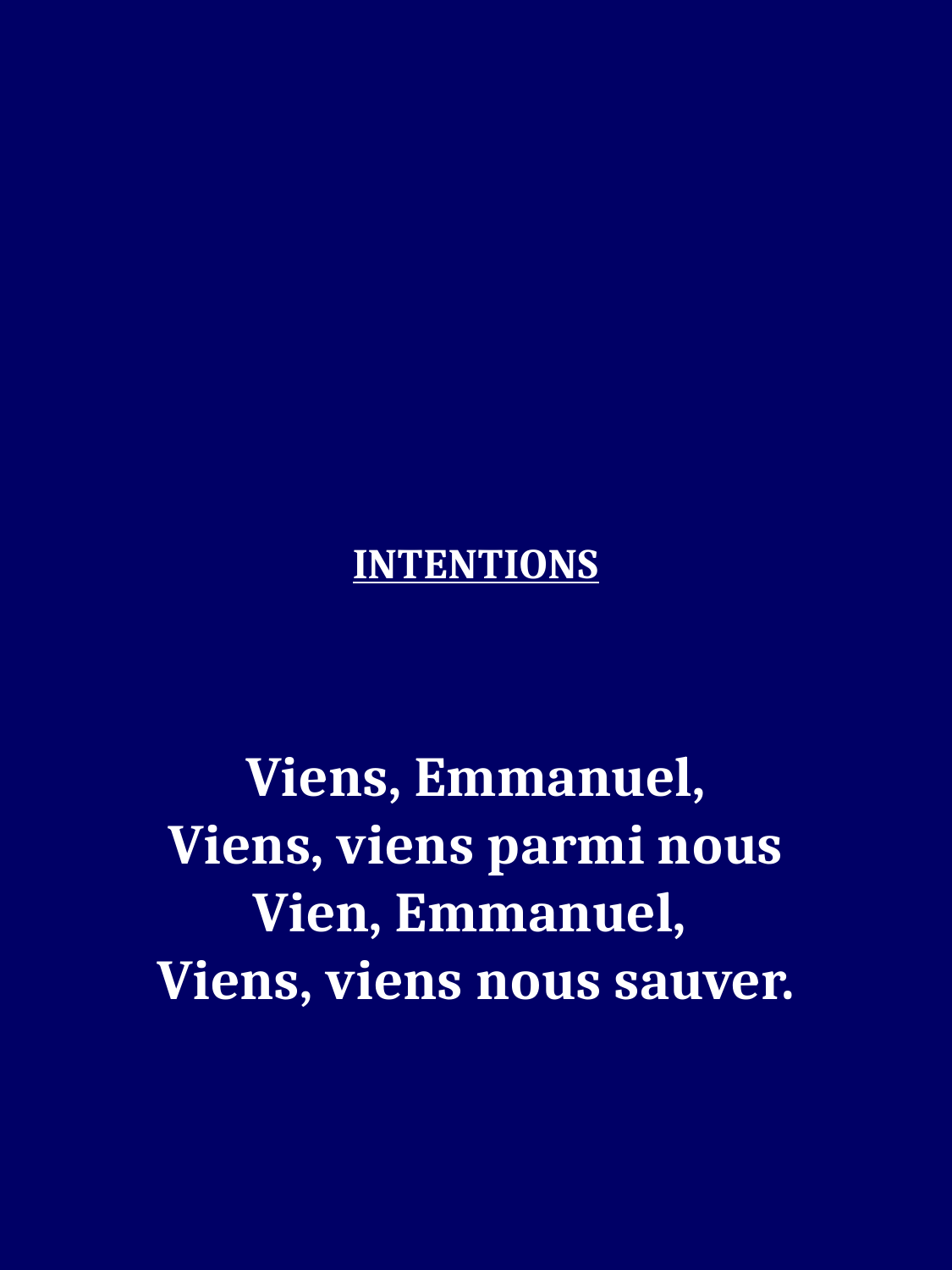

INTENTIONS

Viens, Emmanuel,
Viens, viens parmi nous
Vien, Emmanuel,
Viens, viens nous sauver.